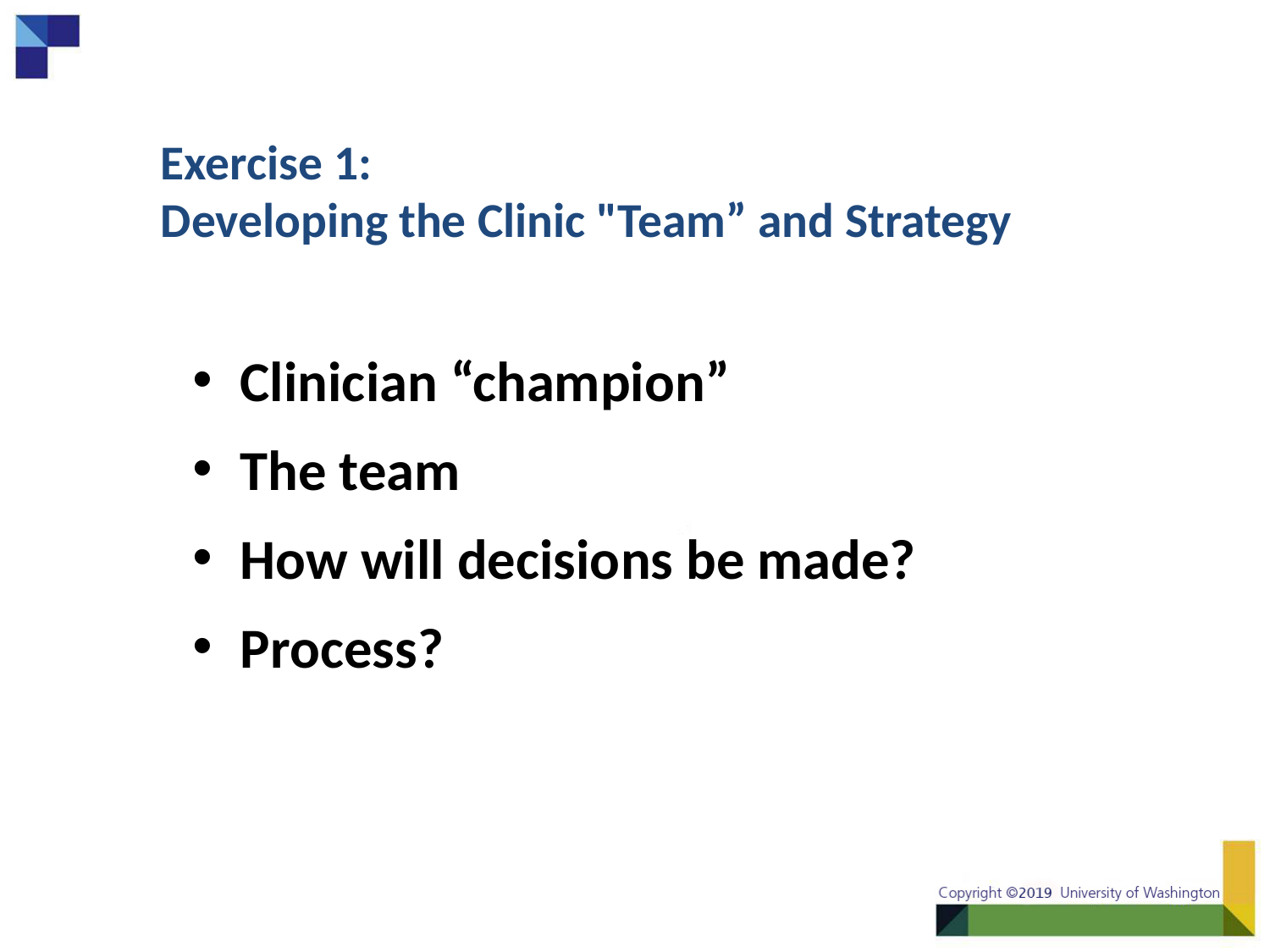

# Exercise 1: Developing the Clinic "Team” and Strategy
Clinician “champion”
The team
How will decisions be made?
Process?